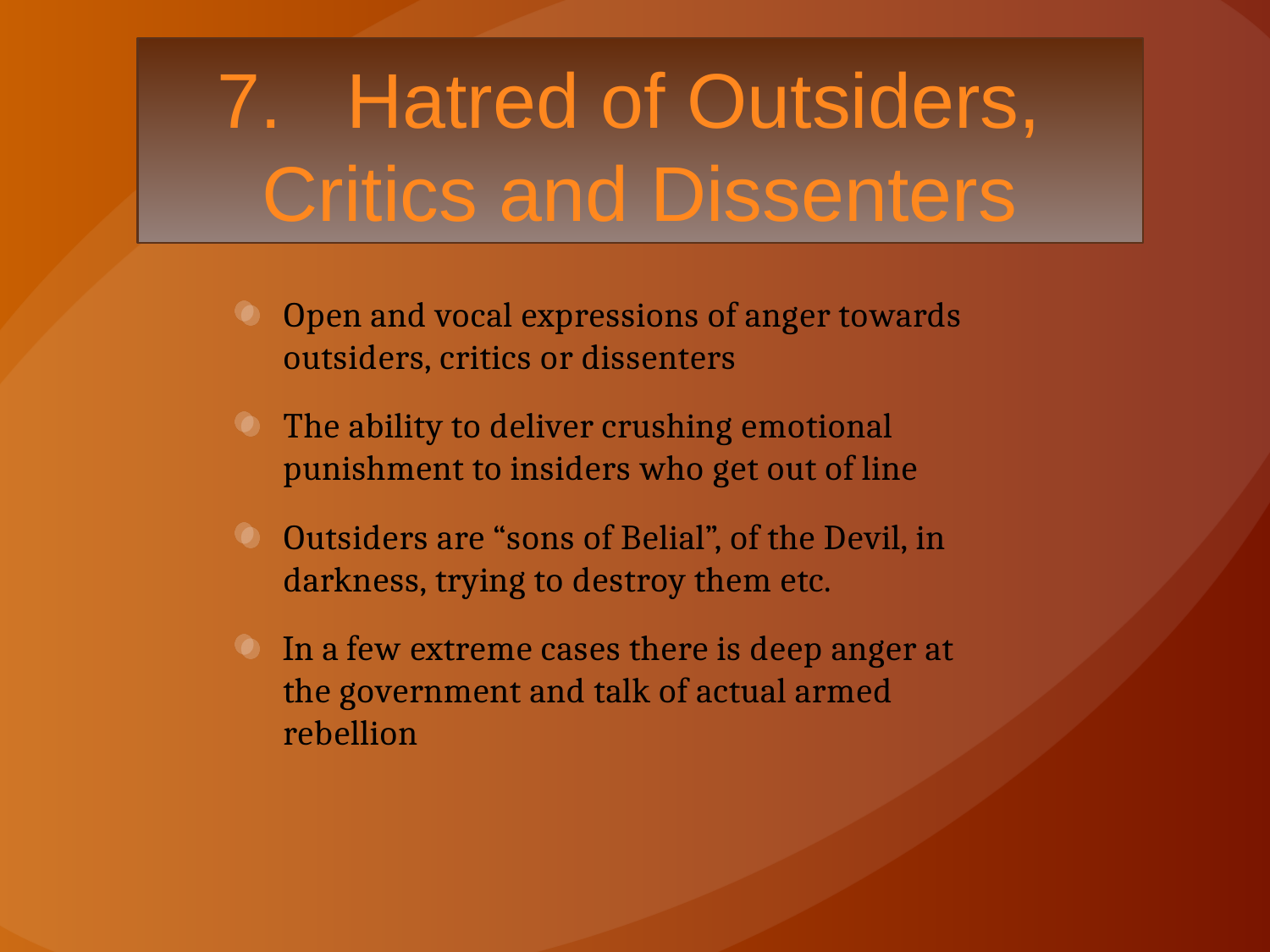

# 7.   Hatred of Outsiders, Critics and Dissenters
Open and vocal expressions of anger towards outsiders, critics or dissenters
The ability to deliver crushing emotional punishment to insiders who get out of line
Outsiders are “sons of Belial”, of the Devil, in darkness, trying to destroy them etc.
In a few extreme cases there is deep anger at the government and talk of actual armed rebellion